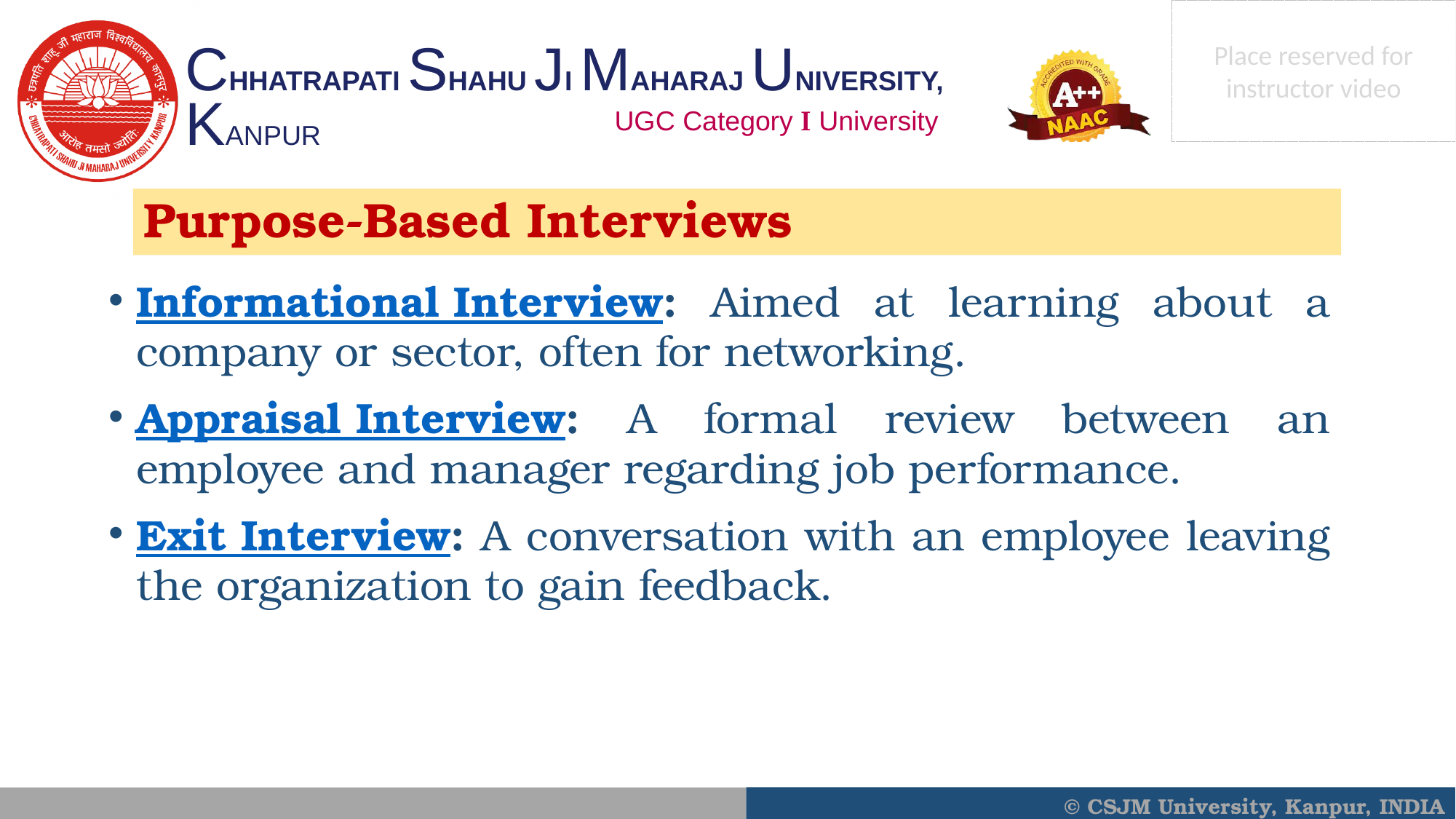

Purpose-Based Interviews
Informational Interview: Aimed at learning about a company or sector, often for networking.
Appraisal Interview: A formal review between an employee and manager regarding job performance.
Exit Interview: A conversation with an employee leaving the organization to gain feedback.